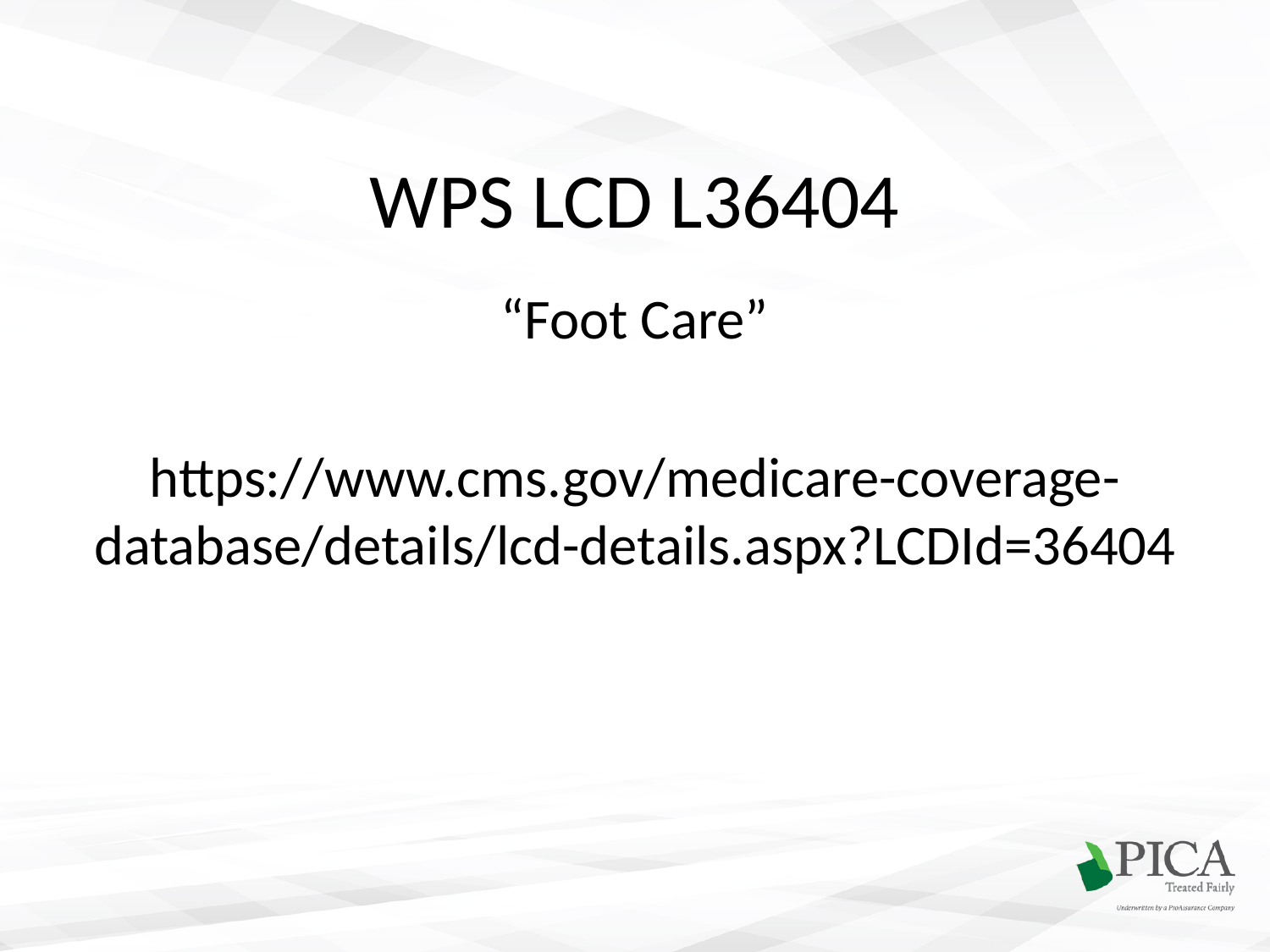

# WPS LCD L36404
“Foot Care”

https://www.cms.gov/medicare-coverage-database/details/lcd-details.aspx?LCDId=36404